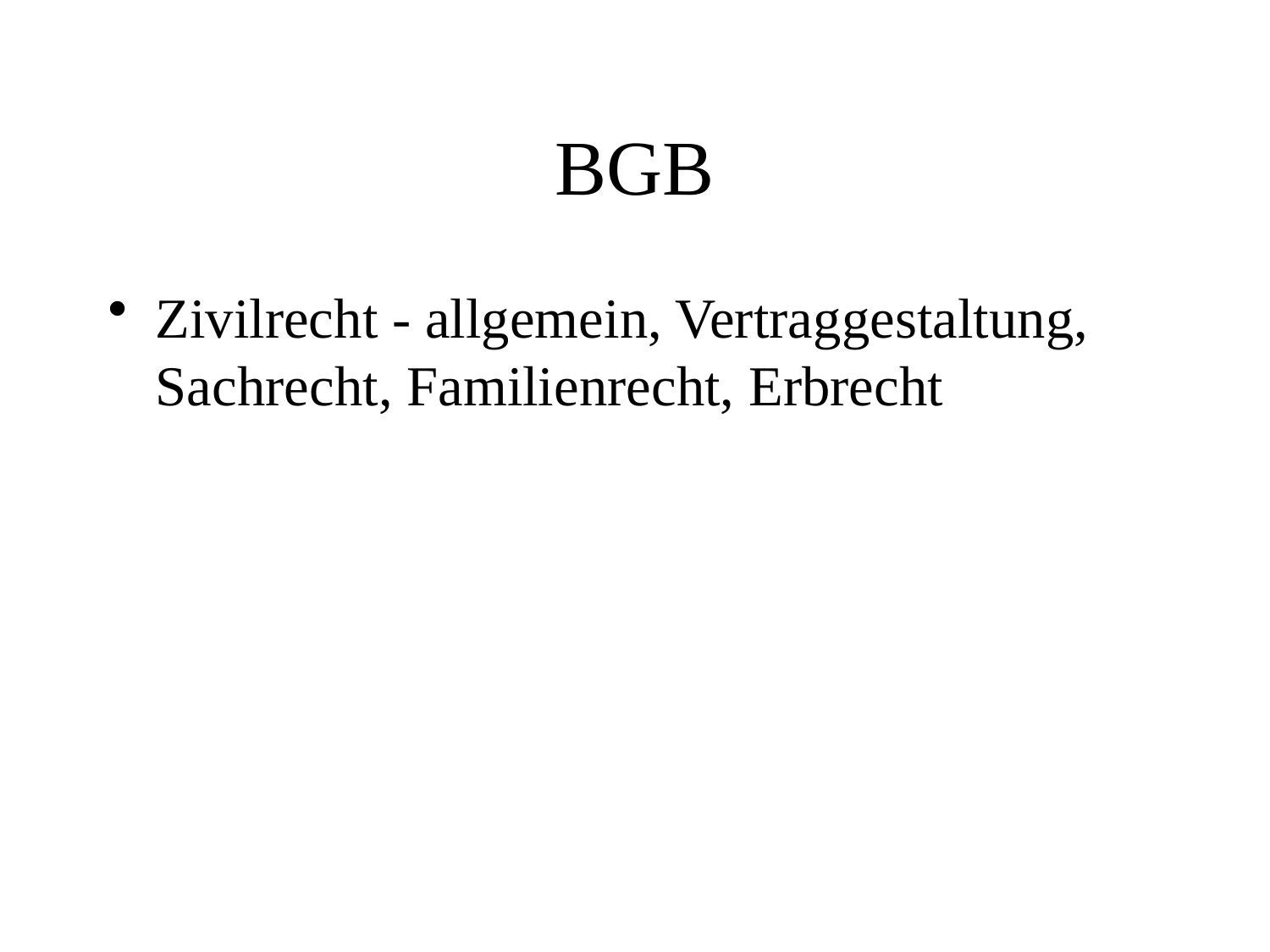

# BGB
Zivilrecht - allgemein, Vertraggestaltung, Sachrecht, Familienrecht, Erbrecht